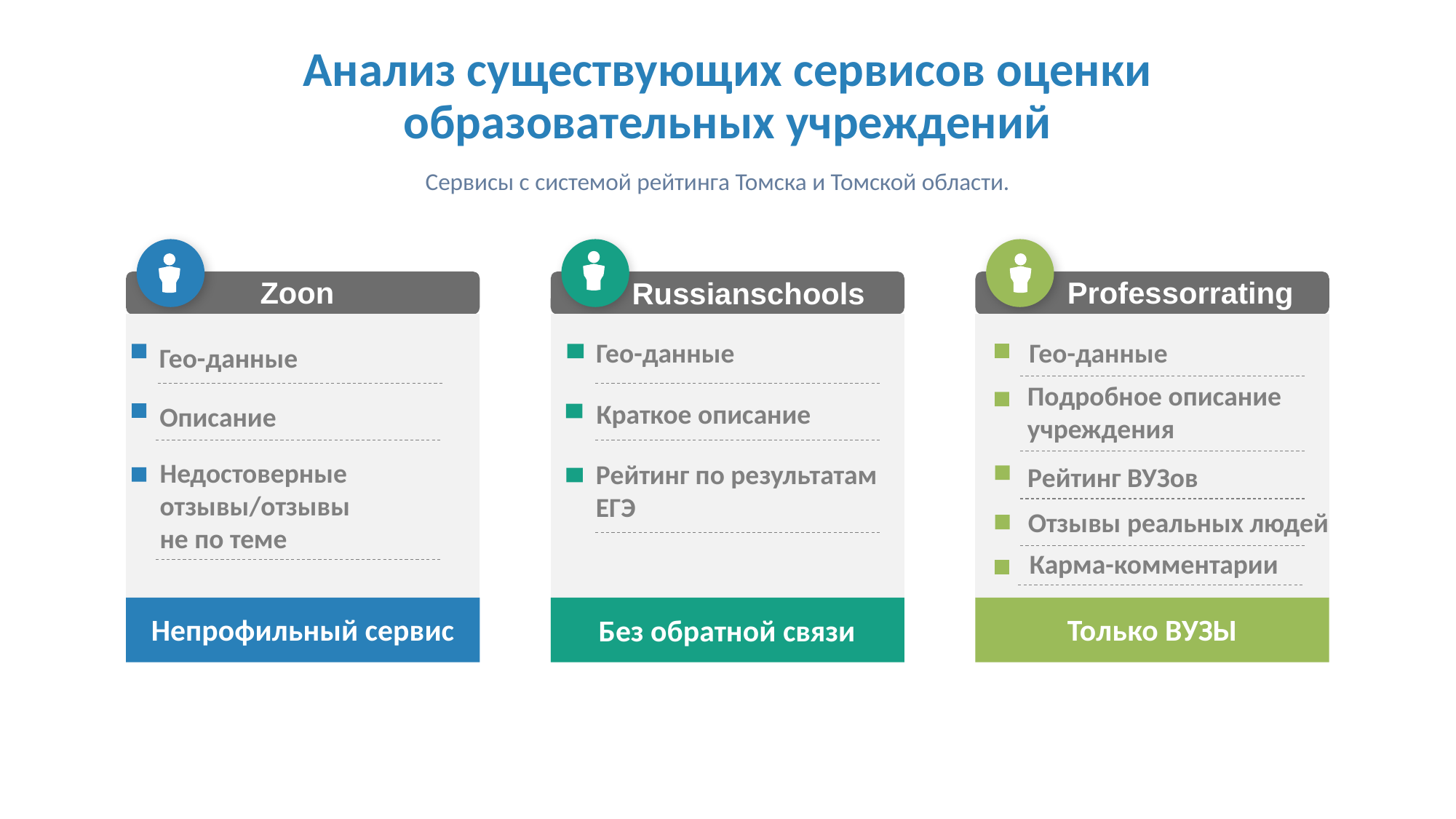

Анализ существующих сервисов оценки образовательных учреждений
Сервисы с системой рейтинга Томска и Томской области.

Zoon
Professorrating
Russianschools

Гео-данные
Краткое описание
Рейтинг по результатам
ЕГЭ
Гео-данные
Подробное описание
учреждения
Рейтинг ВУЗов
Отзывы реальных людей
Карма-комментарии
Гео-данные
Описание
Недостоверные
отзывы/отзывы
не по теме

Непрофильный сервис
Только ВУЗЫ
Без обратной связи